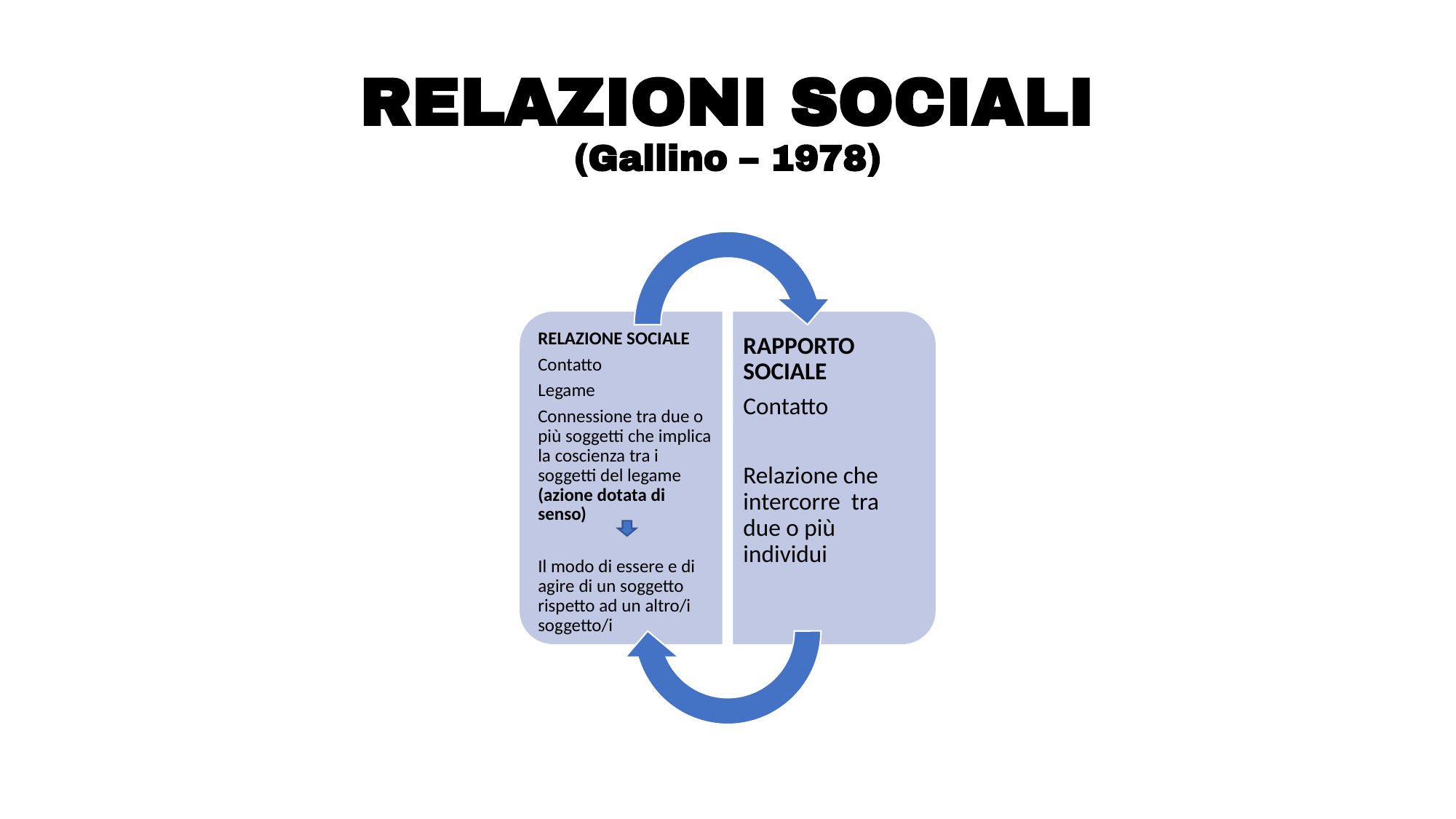

# RELAZIONI SOCIALI (Gallino – 1978)
RELAZIONE SOCIALE
Contatto
Legame
Connessione tra due o più soggetti che implica la coscienza tra i soggetti del legame (azione dotata di senso)

Il modo di essere e di agire di un soggetto rispetto ad un altro/i soggetto/i

RAPPORTO SOCIALE
Contatto

Relazione che intercorre  tra due o più individui